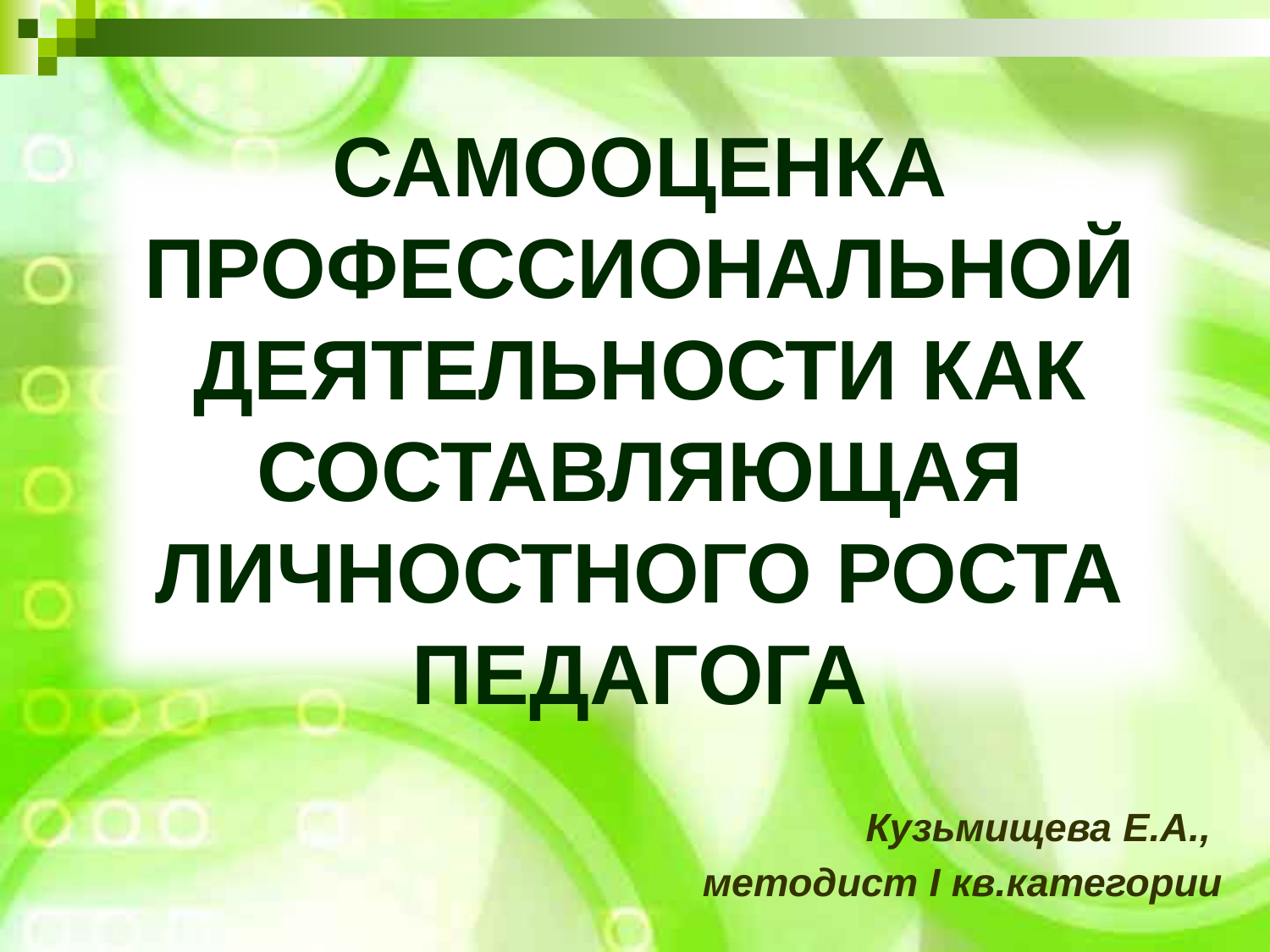

Самооценка профессиональной деятельности как составляющая личностного роста педагога
Кузьмищева Е.А.,
методист I кв.категории